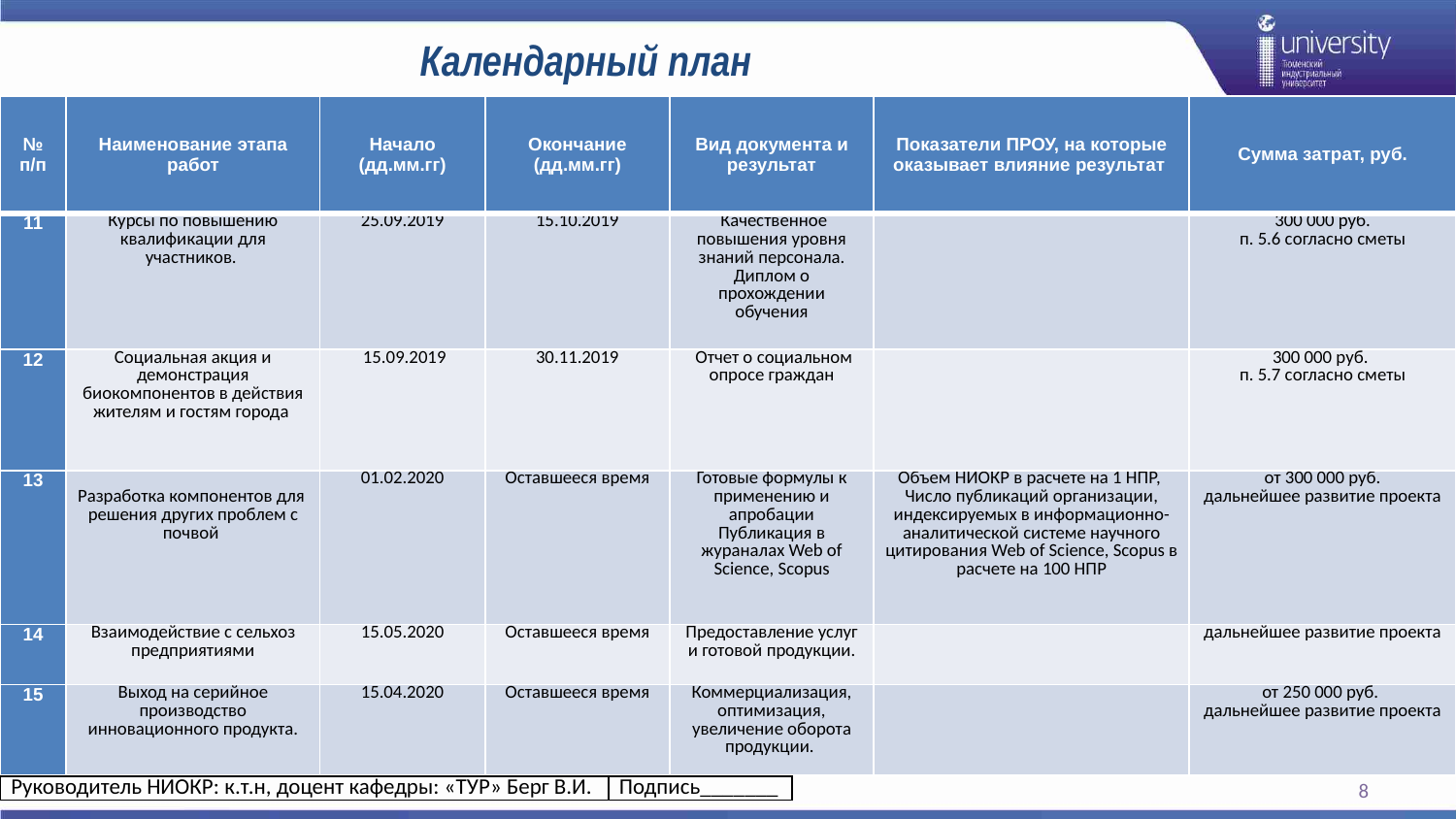

# Календарный план
| № п/п | Наименование этапа работ | Начало (дд.мм.гг) | Окончание (дд.мм.гг) | Вид документа и результат | Показатели ПРОУ, на которые оказывает влияние результат | Сумма затрат, руб. |
| --- | --- | --- | --- | --- | --- | --- |
| 11 | Курсы по повышению квалификации для участников. | 25.09.2019 | 15.10.2019 | Качественное повышения уровня знаний персонала. Диплом о прохождении обучения |  | 300 000 руб. п. 5.6 согласно сметы |
| 12 | Социальная акция и демонстрация биокомпонентов в действия жителям и гостям города | 15.09.2019 | 30.11.2019 | Отчет о социальном опросе граждан |  | 300 000 руб. п. 5.7 согласно сметы |
| 13 | Разработка компонентов для решения других проблем с почвой | 01.02.2020 | Оставшееся время | Готовые формулы к применению и апробации Публикация в жураналах Web of Science, Scopus | Объем НИОКР в расчете на 1 НПР, Число публикаций организации, индексируемых в информационно-аналитической системе научного цитирования Web of Science, Scopus в расчете на 100 НПР | от 300 000 руб. дальнейшее развитие проекта |
| 14 | Взаимодействие с сельхоз предприятиями | 15.05.2020 | Оставшееся время | Предоставление услуг и готовой продукции. |  | дальнейшее развитие проекта |
| 15 | Выход на серийное производство инновационного продукта. | 15.04.2020 | Оставшееся время | Коммерциализация, оптимизация, увеличение оборота продукции. |  | от 250 000 руб. дальнейшее развитие проекта |

8
| Руководитель НИОКР: к.т.н, доцент кафедры: «ТУР» Берг В.И. | Подпись\_\_\_\_\_\_\_ |
| --- | --- |